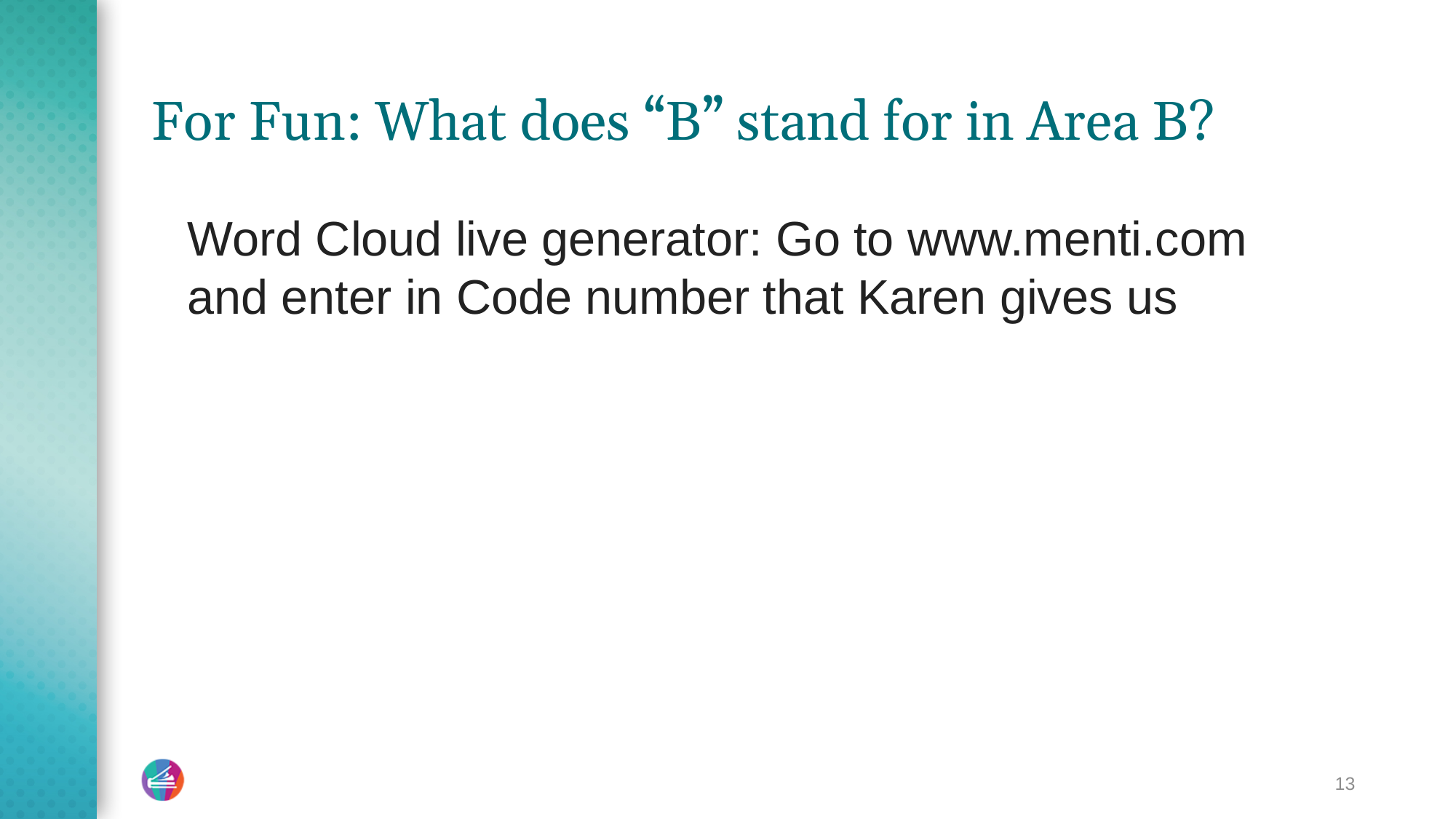

# For Fun: What does “B” stand for in Area B?
Word Cloud live generator: Go to www.menti.com and enter in Code number that Karen gives us
13